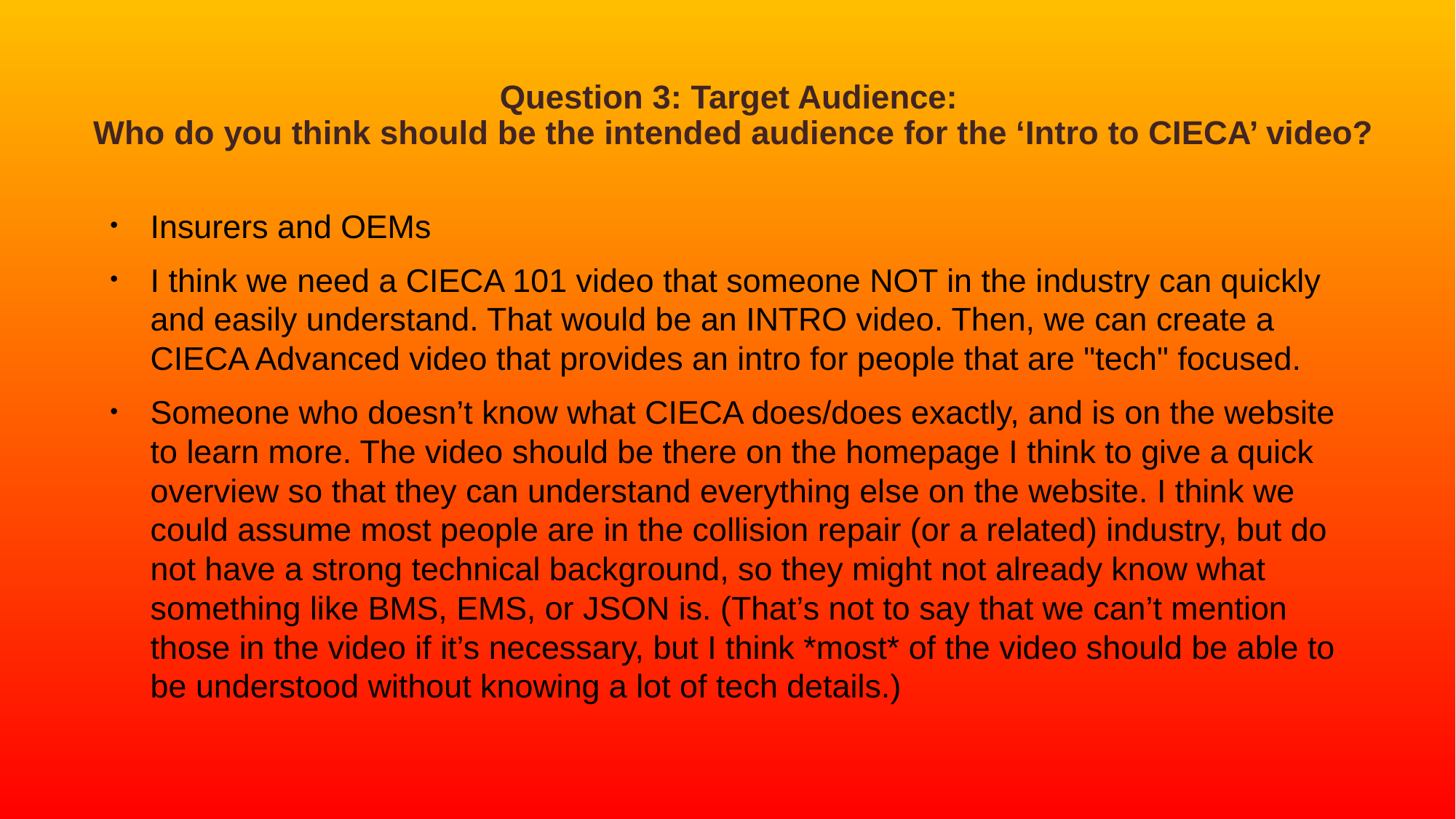

# Question 3: Target Audience:  Who do you think should be the intended audience for the ‘Intro to CIECA’ video?

Insurers and OEMs
I think we need a CIECA 101 video that someone NOT in the industry can quickly and easily understand. That would be an INTRO video. Then, we can create a CIECA Advanced video that provides an intro for people that are "tech" focused.
Someone who doesn’t know what CIECA does/does exactly, and is on the website to learn more. The video should be there on the homepage I think to give a quick overview so that they can understand everything else on the website. I think we could assume most people are in the collision repair (or a related) industry, but do not have a strong technical background, so they might not already know what something like BMS, EMS, or JSON is. (That’s not to say that we can’t mention those in the video if it’s necessary, but I think *most* of the video should be able to be understood without knowing a lot of tech details.)